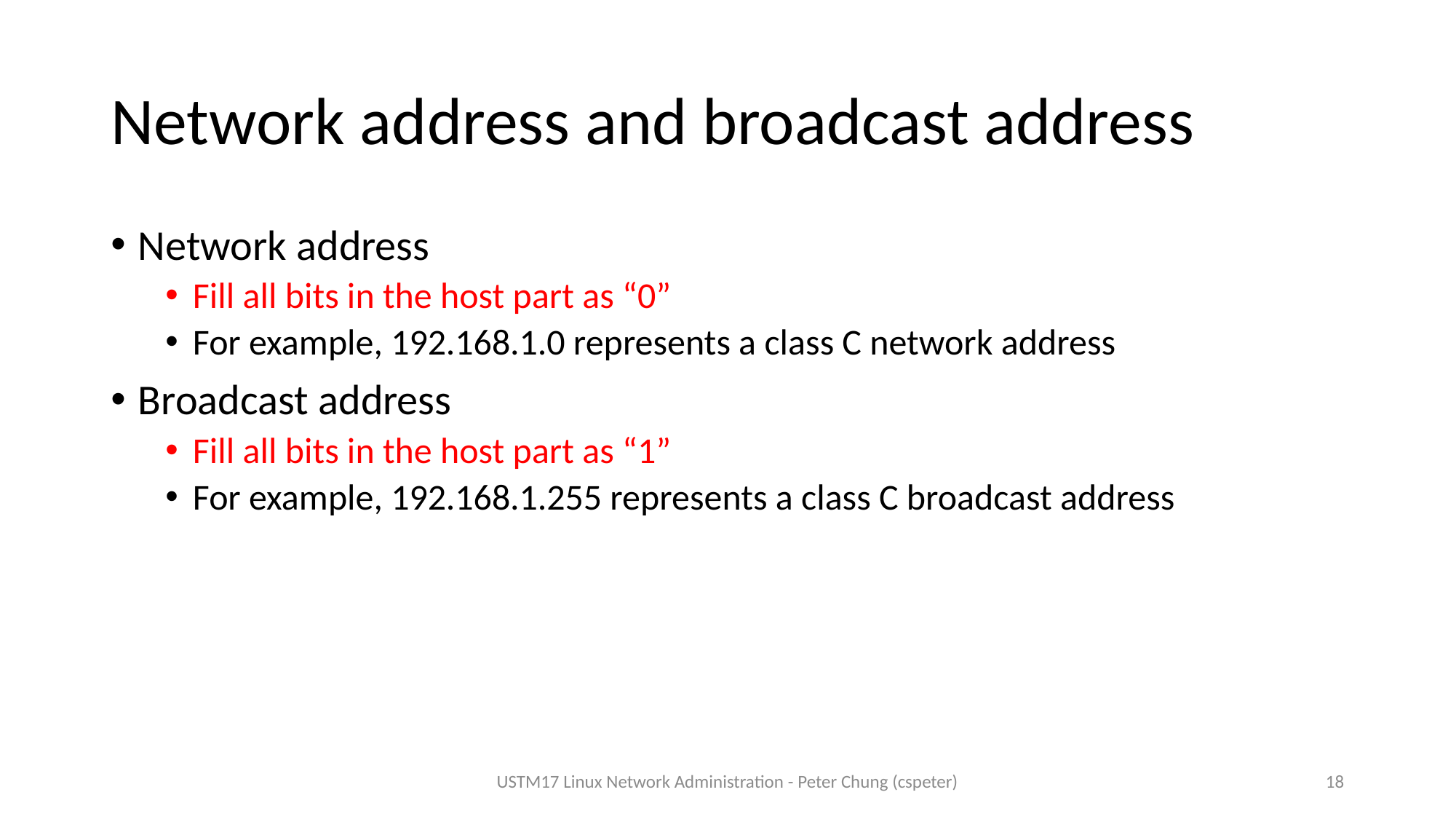

# Network address and broadcast address
Network address
Fill all bits in the host part as “0”
For example, 192.168.1.0 represents a class C network address
Broadcast address
Fill all bits in the host part as “1”
For example, 192.168.1.255 represents a class C broadcast address
USTM17 Linux Network Administration - Peter Chung (cspeter)
18